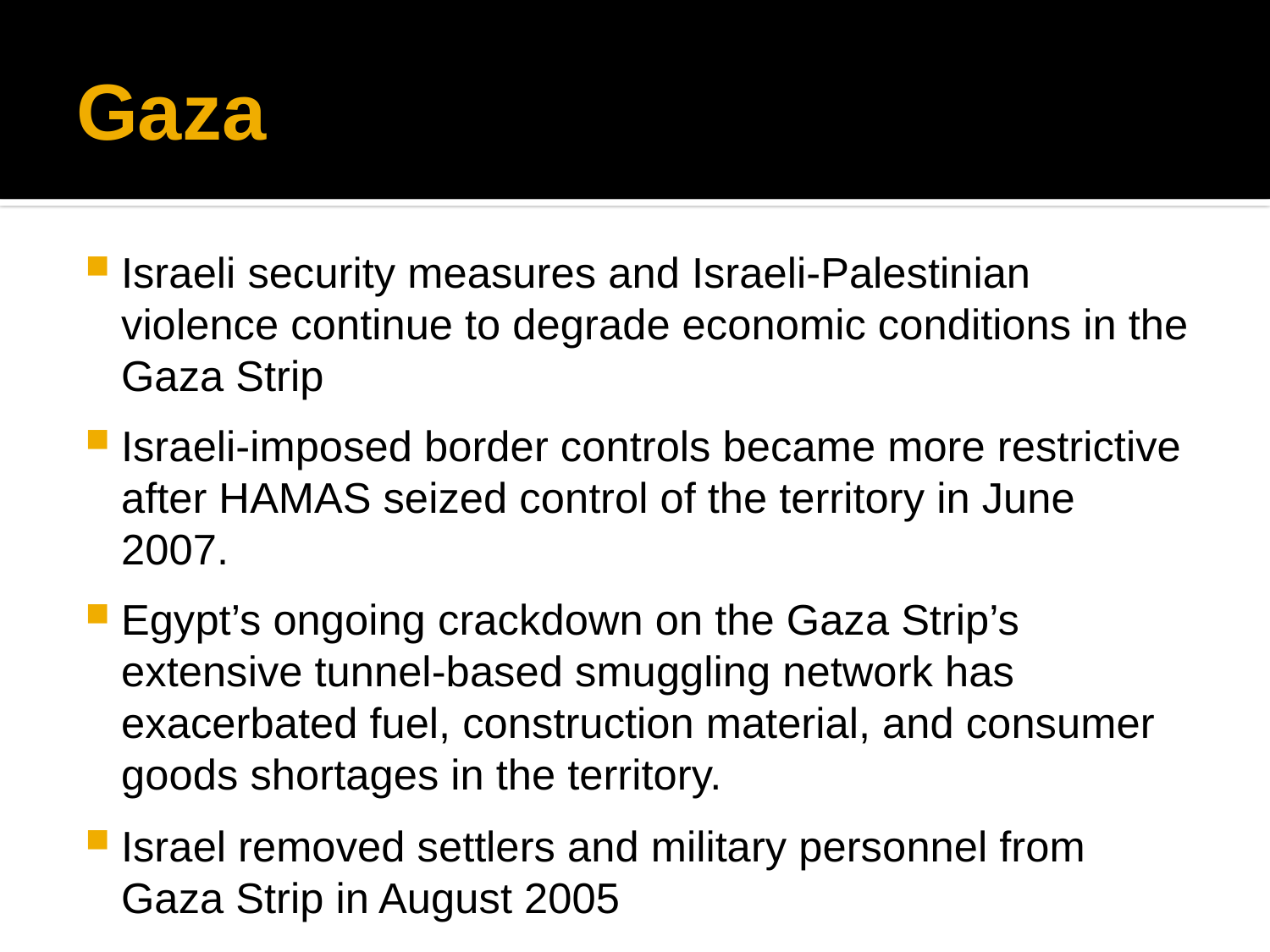

# Gaza
Israeli security measures and Israeli-Palestinian violence continue to degrade economic conditions in the Gaza Strip

Israeli-imposed border controls became more restrictive after HAMAS seized control of the territory in June 2007.

Egypt’s ongoing crackdown on the Gaza Strip’s extensive tunnel-based smuggling network has exacerbated fuel, construction material, and consumer goods shortages in the territory.

Israel removed settlers and military personnel from Gaza Strip in August 2005